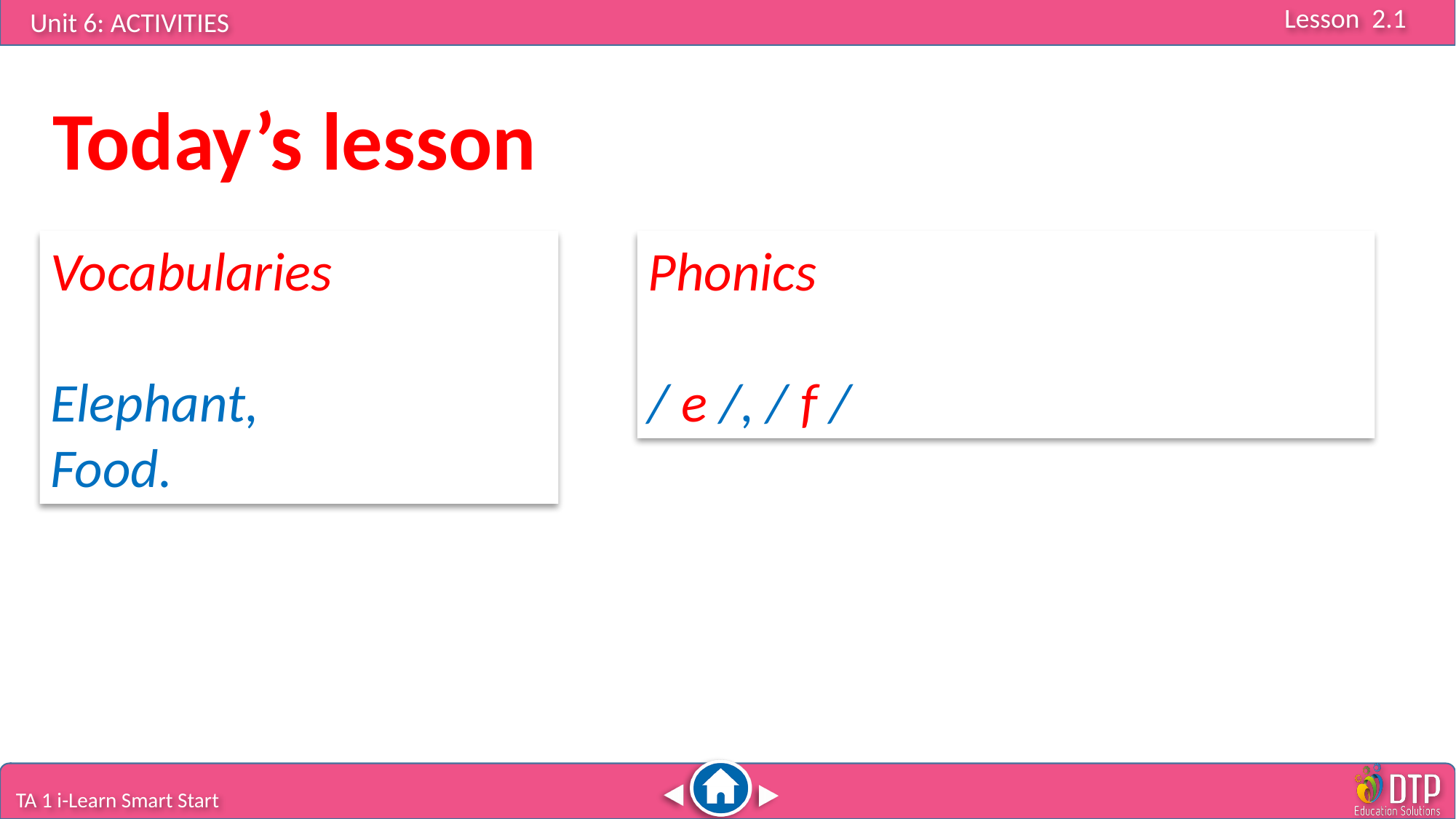

Today’s lesson
Phonics

/ e /, / f /
Vocabularies

Elephant,
Food.